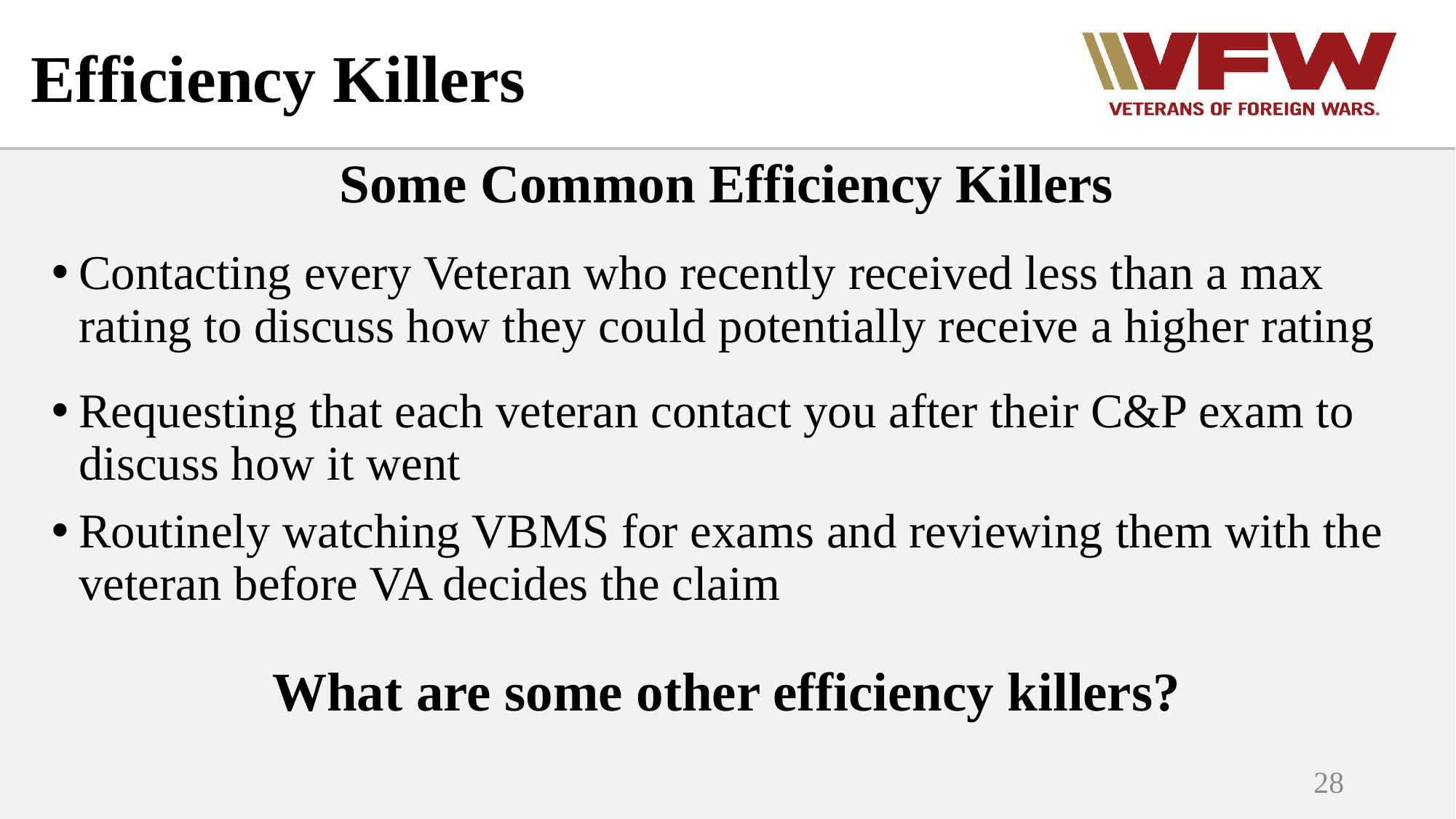

# Efficiency Killers
Some Common Efficiency Killers
Contacting every Veteran who recently received less than a max rating to discuss how they could potentially receive a higher rating
Requesting that each veteran contact you after their C&P exam to discuss how it went
Routinely watching VBMS for exams and reviewing them with the veteran before VA decides the claim

What are some other efficiency killers?
28